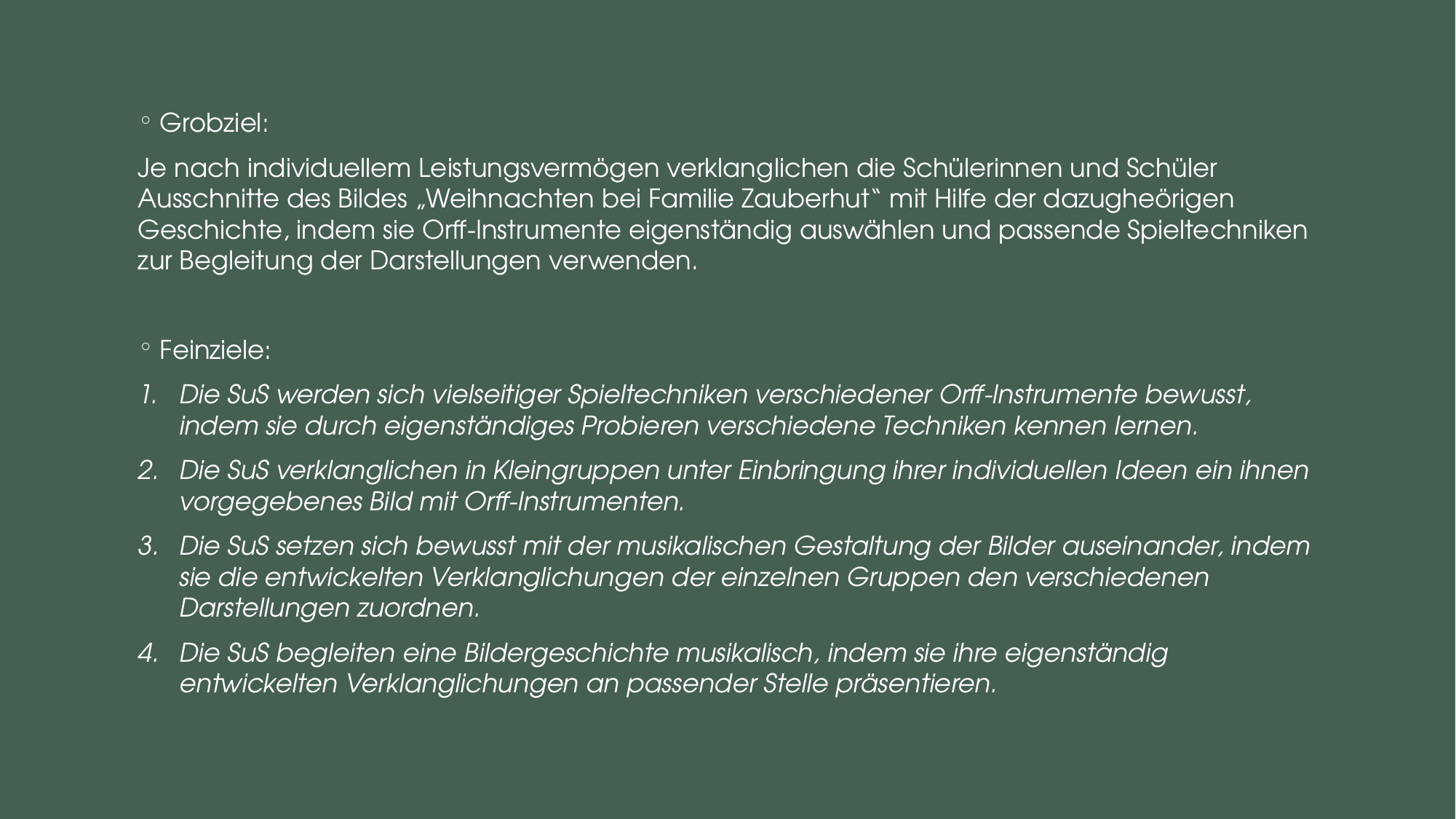

Grobziel:
Je nach individuellem Leistungsvermögen verklanglichen die Schülerinnen und Schüler Ausschnitte des Bildes „Weihnachten bei Familie Zauberhut“ mit Hilfe der dazugheörigen Geschichte, indem sie Orff-Instrumente eigenständig auswählen und passende Spieltechniken zur Begleitung der Darstellungen verwenden.

Feinziele:
Die SuS werden sich vielseitiger Spieltechniken verschiedener Orff-Instrumente bewusst, indem sie durch eigenständiges Probieren verschiedene Techniken kennen lernen.
Die SuS verklanglichen in Kleingruppen unter Einbringung ihrer individuellen Ideen ein ihnen vorgegebenes Bild mit Orff-Instrumenten.
Die SuS setzen sich bewusst mit der musikalischen Gestaltung der Bilder auseinander, indem sie die entwickelten Verklanglichungen der einzelnen Gruppen den verschiedenen Darstellungen zuordnen.
Die SuS begleiten eine Bildergeschichte musikalisch, indem sie ihre eigenständig entwickelten Verklanglichungen an passender Stelle präsentieren.